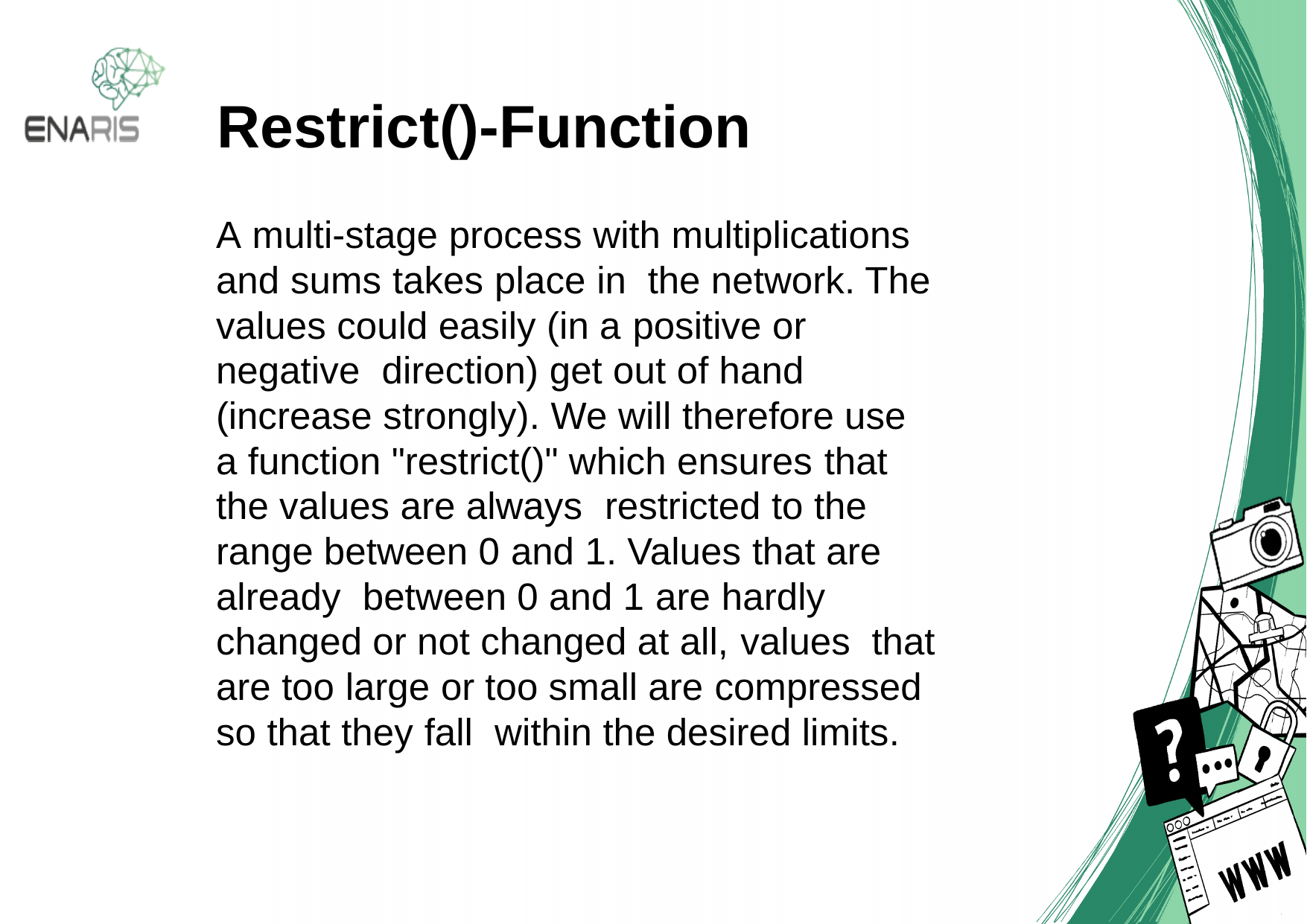

# Restrict()-Function
A multi-stage process with multiplications and sums takes place in  the network. The values could easily (in a positive or negative  direction) get out of hand (increase strongly). We will therefore use  a function "restrict()" which ensures that the values are always  restricted to the range between 0 and 1. Values that are already  between 0 and 1 are hardly changed or not changed at all, values  that are too large or too small are compressed so that they fall  within the desired limits.